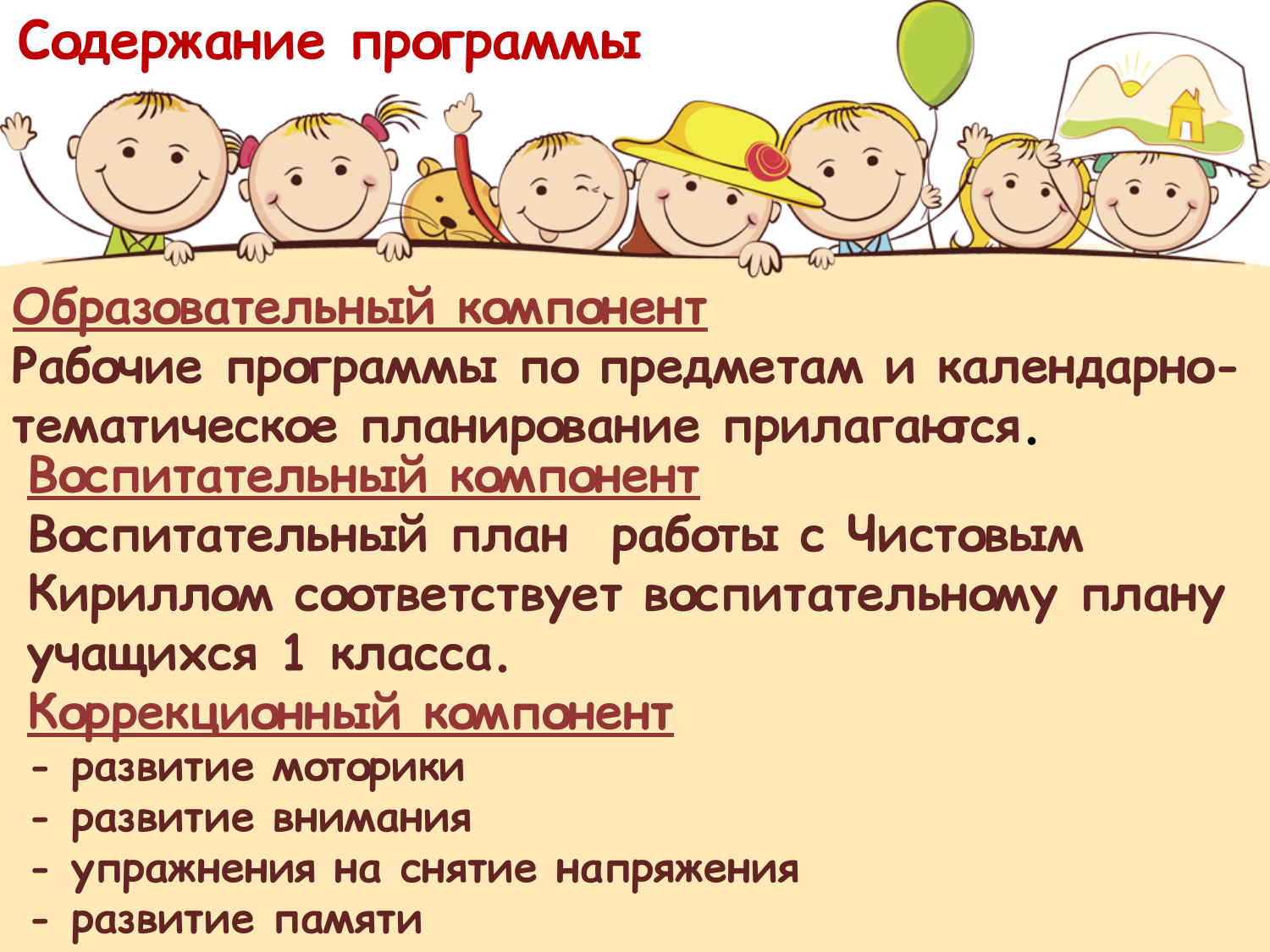

Содержание программы
Образовательный компонент
Рабочие программы по предметам и календарно-тематическое планирование прилагаются.
Воспитательный компонент
Воспитательный план  работы с Чистовым
Кириллом соответствует воспитательному плану
учащихся 1 класса.
Коррекционный компонент
- развитие моторики
- развитие внимания
- упражнения на снятие напряжения
- развитие памяти